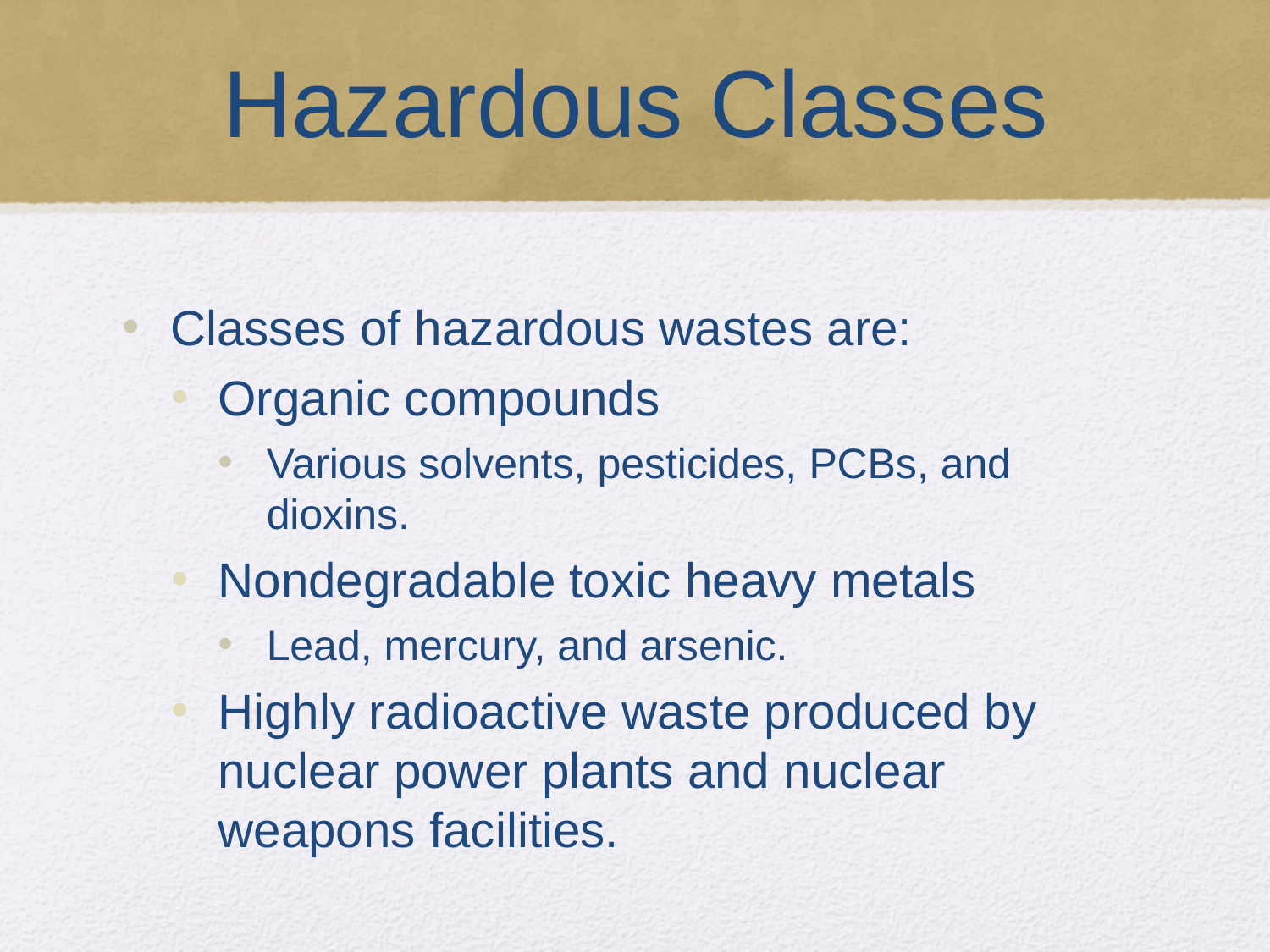

# Hazardous Classes
Classes of hazardous wastes are:
Organic compounds
Various solvents, pesticides, PCBs, and dioxins.
Nondegradable toxic heavy metals
Lead, mercury, and arsenic.
Highly radioactive waste produced by nuclear power plants and nuclear weapons facilities.